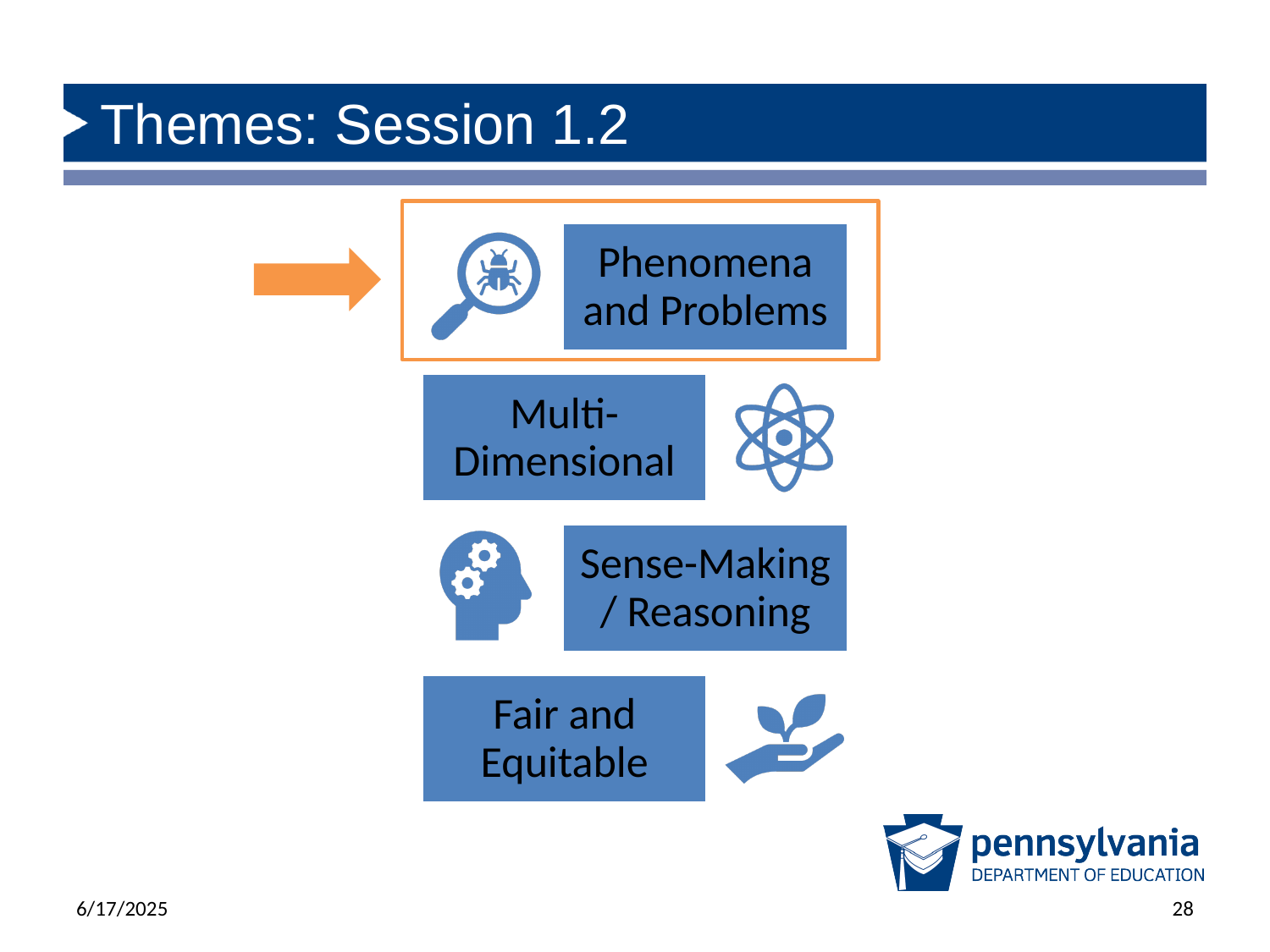

# Themes: Session 1.2

Phenomena and Problems
Multi-Dimensional
Sense-Making / Reasoning
Fair and Equitable

6/17/2025
28